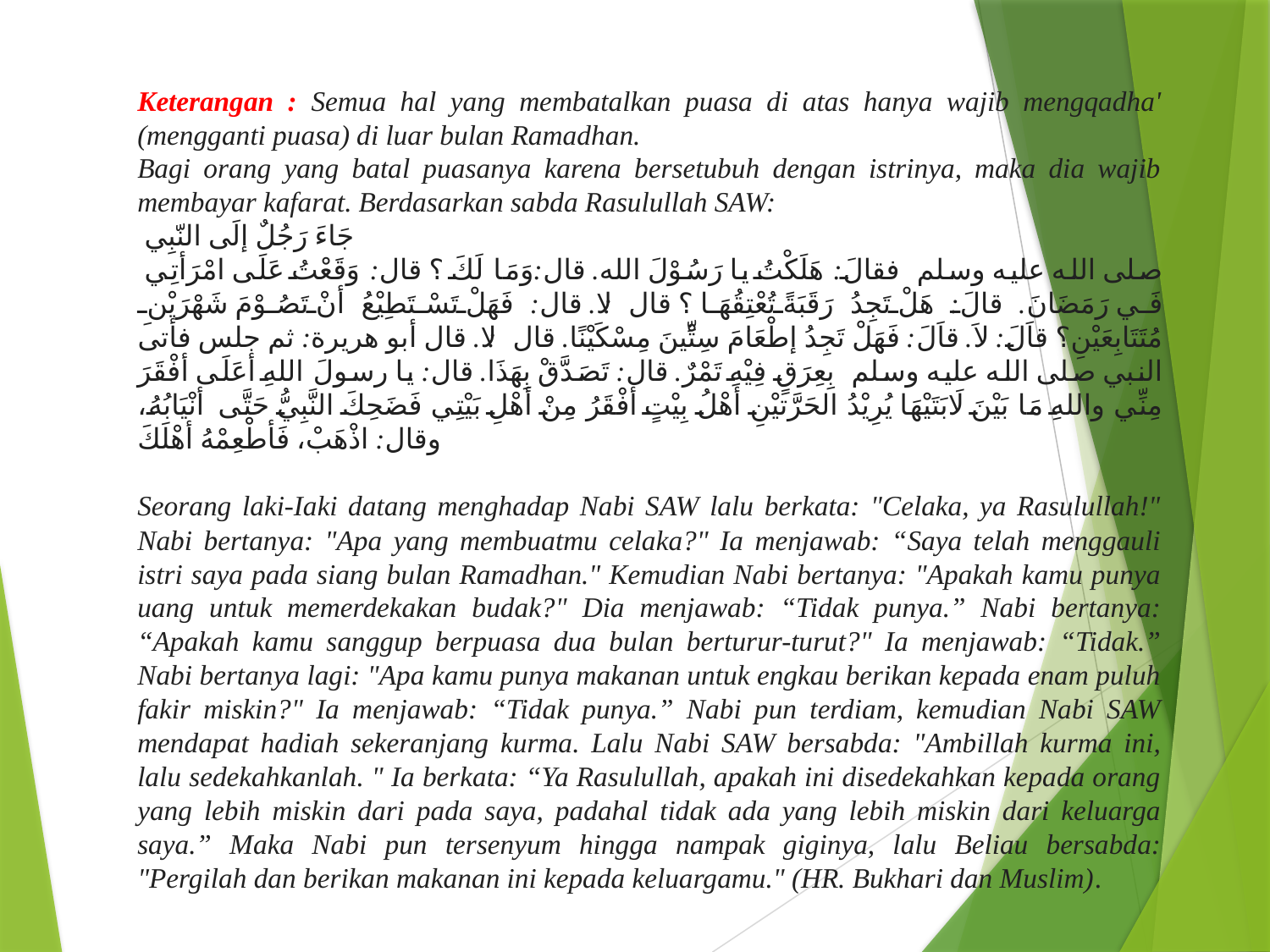

Keterangan : Semua hal yang membatalkan puasa di atas hanya wajib mengqadha' (mengganti puasa) di luar bulan Ramadhan.
Bagi orang yang batal puasanya karena bersetubuh dengan istrinya, maka dia wajib membayar kafarat. Berdasarkan sabda Rasulullah SAW:
 جَاءَ رَجُلٌ إلَى النّبِي
 صلى الله عليه وسلم  فقالَ: هَلَكْتُ يا رَسُوْلَ الله. قال:وَمَا لَكَ ؟ قال: وَقَعْتُ عَلَى امْرَأتِي فَي رَمَضَانَ. قالَ: هَلْ تَجِدُ رَقَبَةً تُعْتِقُهَا ؟ قال: لا. قال: فَهَلْ تَسْتَطِيْعُ أنْ تَصُوْمَ شَهْرَيْنِ مُتَتَابِعَيْنِ؟ قاَلَ: لاَ. قاَلَ: فَهَلْ تَجِدُ إطْعَامَ سِتِّْينَ مِسْكَيْنًا. قال: لا. قال أبو هريرة: ثم جلس فأتى النبي صلى الله عليه وسلم  بِعِرَقٍ فِيْهِ تَمْرٌ. قال: تَصَدَّقْ بِهَذَا. قال: يا رسولَ اللهِ أعَلَى أفْقَرَ مِنِّي واللهِ مَا بَيْنَ لَابَتَيْهَا يُرِيْدُ الحَرَّتيْنِ أهْلُ بِيْتٍ أفْقَرُ مِنْ أهْلِ بَيْتِي فَضَحِكَ النَّبِيُّ حَتَّى  أنْيَابُهُ، وقال: اذْهَبْ، فَأطْعِمْهُ أهْلَكَ

Seorang laki-Iaki datang menghadap Nabi SAW lalu berkata: "Celaka, ya Rasulullah!" Nabi bertanya: "Apa yang membuatmu celaka?" Ia menjawab: “Saya telah menggauli istri saya pada siang bulan Ramadhan." Kemudian Nabi bertanya: "Apakah kamu punya uang untuk memerdekakan budak?" Dia menjawab: “Tidak punya.” Nabi bertanya: “Apakah kamu sanggup berpuasa dua bulan berturur-turut?" Ia menjawab: “Tidak.” Nabi bertanya lagi: "Apa kamu punya makanan untuk engkau berikan kepada enam puluh fakir miskin?" Ia menjawab: “Tidak punya.” Nabi pun terdiam, kemudian Nabi SAW mendapat hadiah sekeranjang kurma. Lalu Nabi SAW bersabda: "Ambillah kurma ini, lalu sedekahkanlah. " Ia berkata: “Ya Rasulullah, apakah ini disedekahkan kepada orang yang lebih miskin dari pada saya, padahal tidak ada yang lebih miskin dari keluarga saya.” Maka Nabi pun tersenyum hingga nampak giginya, lalu Beliau bersabda: "Pergilah dan berikan makanan ini kepada keluargamu." (HR. Bukhari dan Muslim).